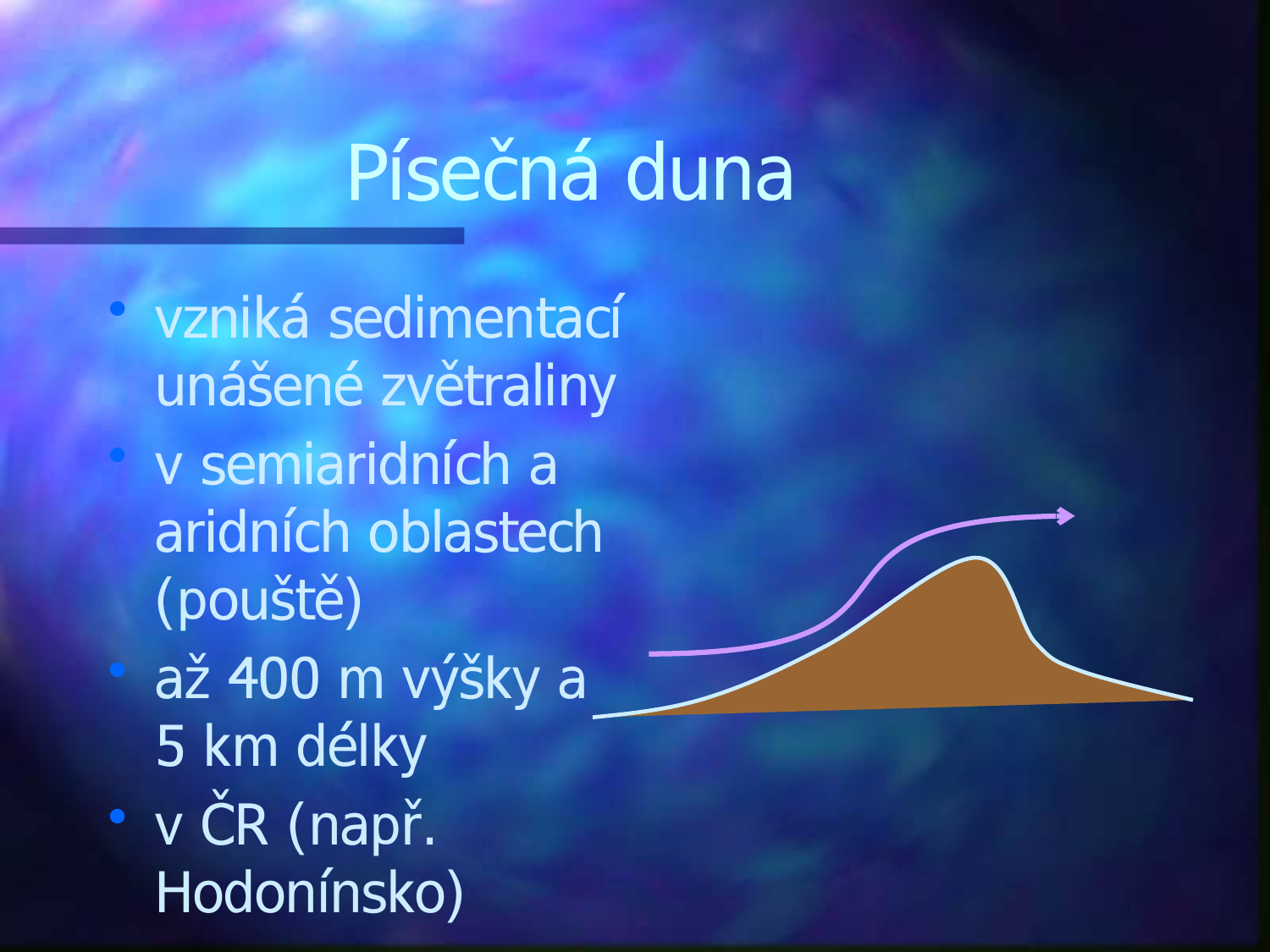

# Písečná duna
vzniká sedimentací unášené zvětraliny
v semiaridních a aridních oblastech (pouště)
až 400 m výšky a 5 km délky
v ČR (např. Hodonínsko)